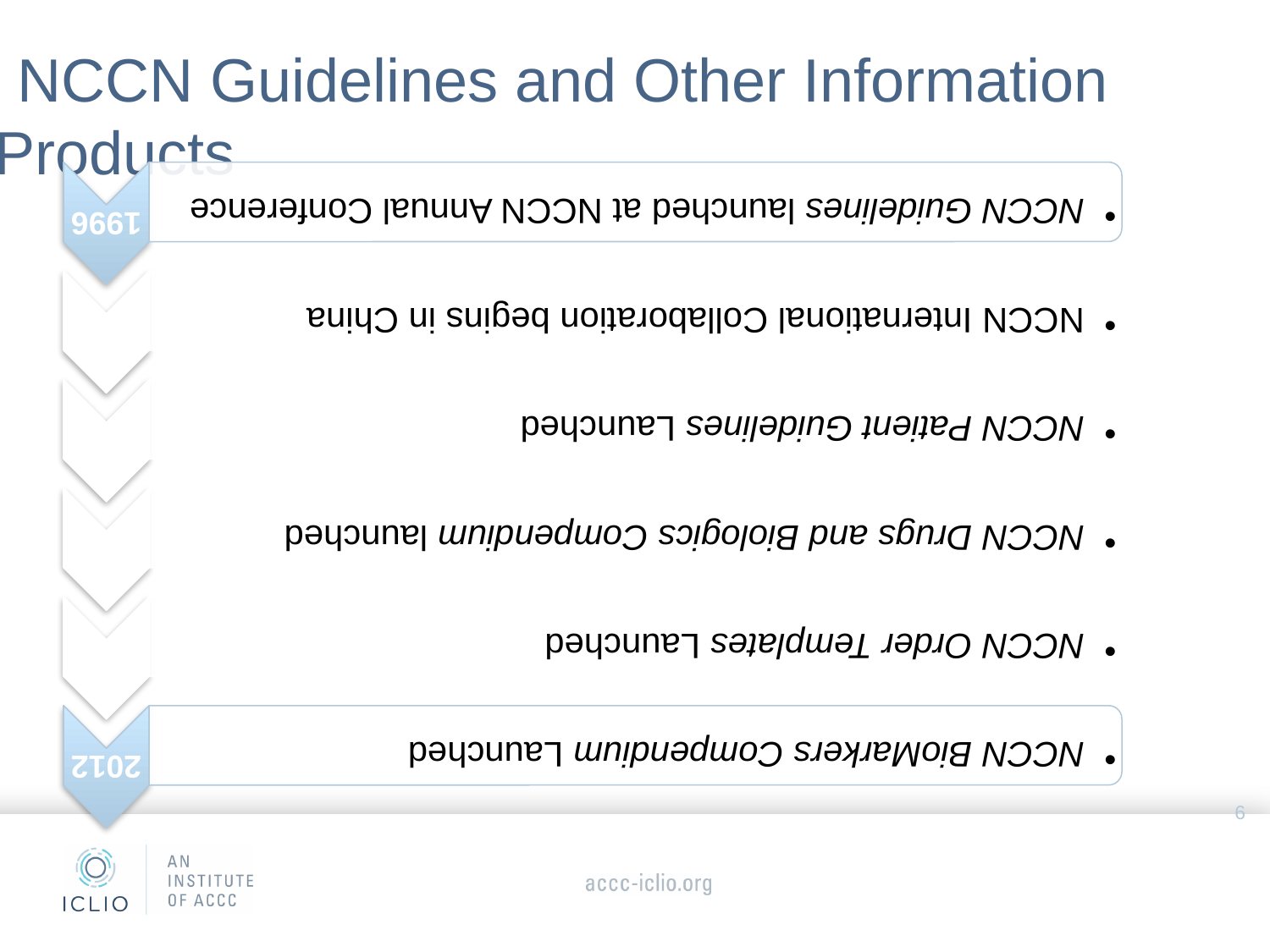

# NCCN Guidelines and Other Information Products
1996
NCCN Guidelines launched at NCCN Annual Conference
2005
NCCN International Collaboration begins in China
2005
NCCN Patient Guidelines Launched
2007
NCCN Drugs and Biologics Compendium launched
2009
NCCN Order Templates Launched
2012
NCCN BioMarkers Compendium Launched
6